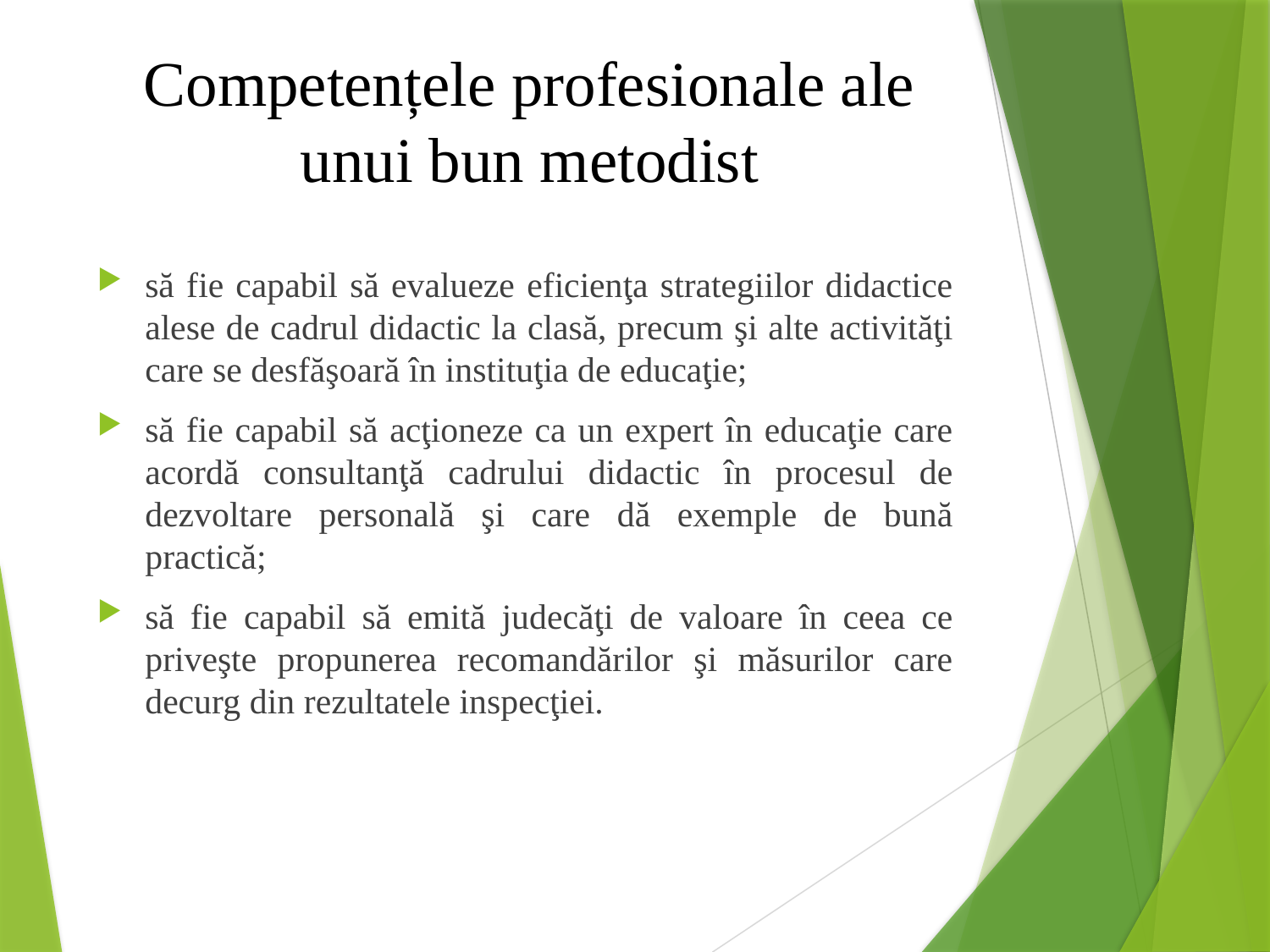

# Competențele profesionale ale unui bun metodist

să fie capabil să evalueze eficienţa strategiilor didactice alese de cadrul didactic la clasă, precum şi alte activităţi care se desfăşoară în instituţia de educaţie;
să fie capabil să acţioneze ca un expert în educaţie care acordă consultanţă cadrului didactic în procesul de dezvoltare personală şi care dă exemple de bună practică;
să fie capabil să emită judecăţi de valoare în ceea ce priveşte propunerea recomandărilor şi măsurilor care decurg din rezultatele inspecţiei.